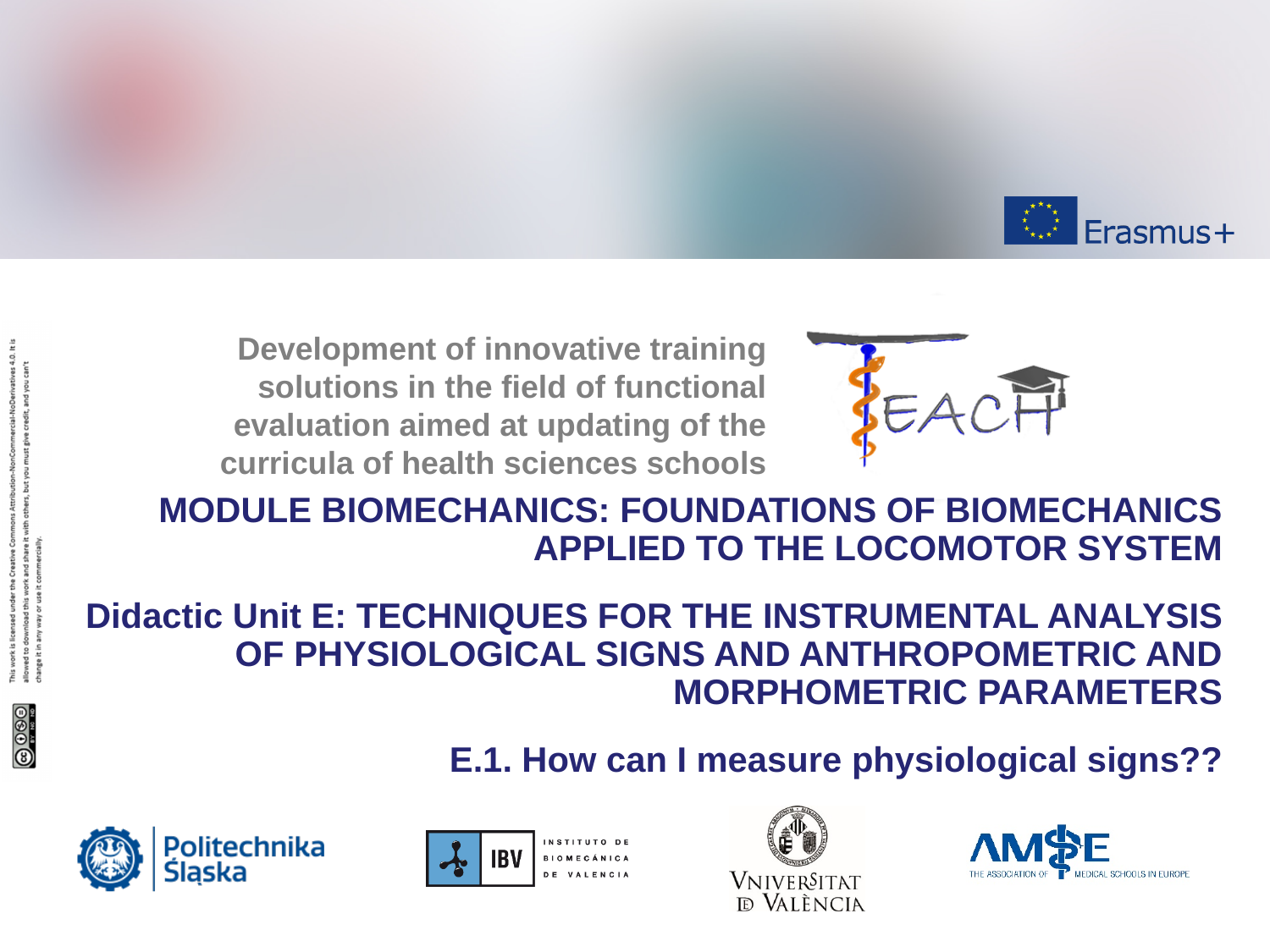

MODULE BIOMECHANICS: FOUNDATIONS OF BIOMECHANICS APPLIED TO THE LOCOMOTOR SYSTEM
Didactic Unit E: TECHNIQUES FOR THE INSTRUMENTAL ANALYSIS OF PHYSIOLOGICAL SIGNS AND ANTHROPOMETRIC AND MORPHOMETRIC PARAMETERS
E.1. How can I measure physiological signs??